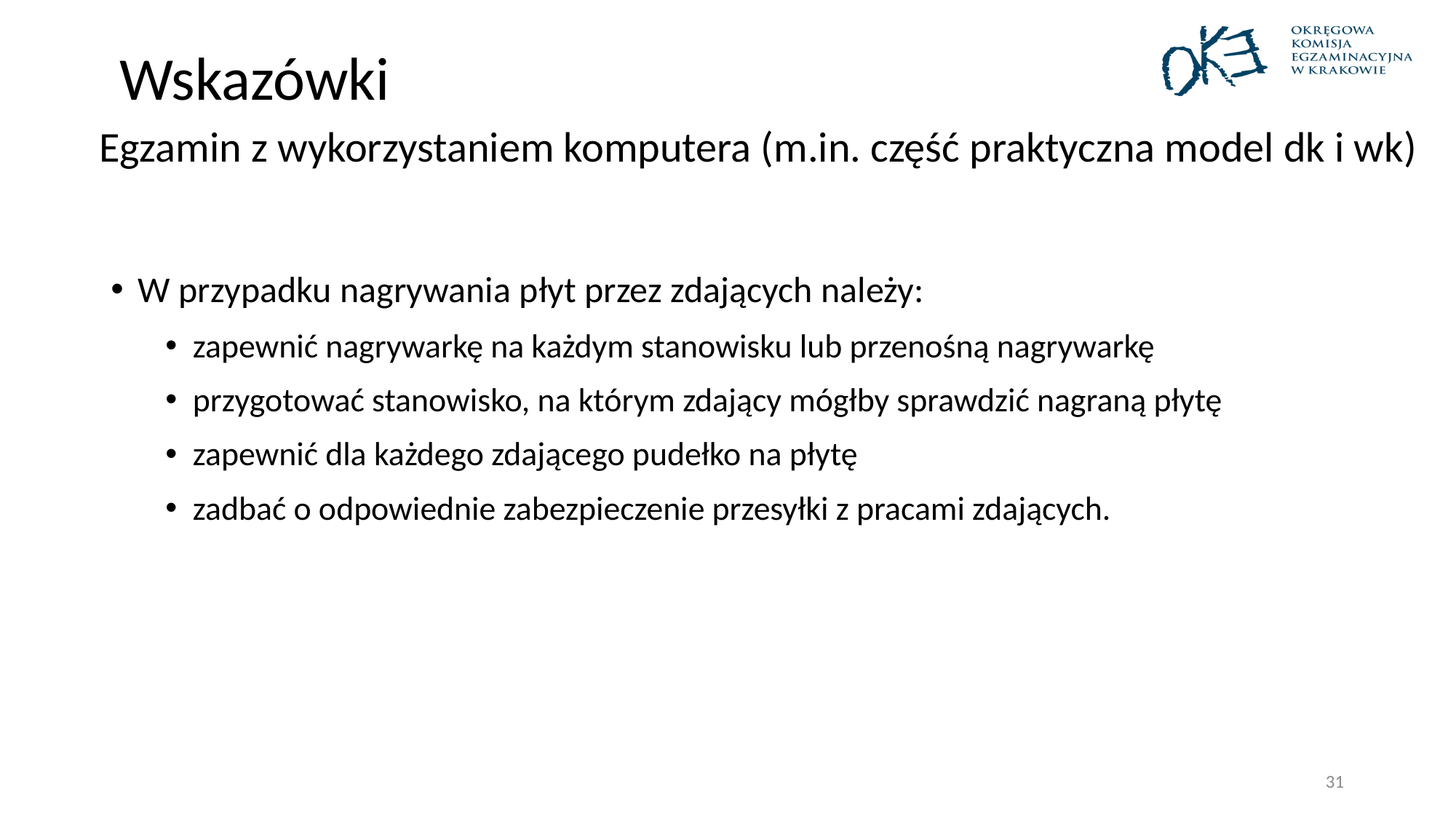

Wskazówki
#
Egzamin z wykorzystaniem komputera (m.in. część praktyczna model dk i wk)
W przypadku nagrywania płyt przez zdających należy:
zapewnić nagrywarkę na każdym stanowisku lub przenośną nagrywarkę
przygotować stanowisko, na którym zdający mógłby sprawdzić nagraną płytę
zapewnić dla każdego zdającego pudełko na płytę
zadbać o odpowiednie zabezpieczenie przesyłki z pracami zdających.

31